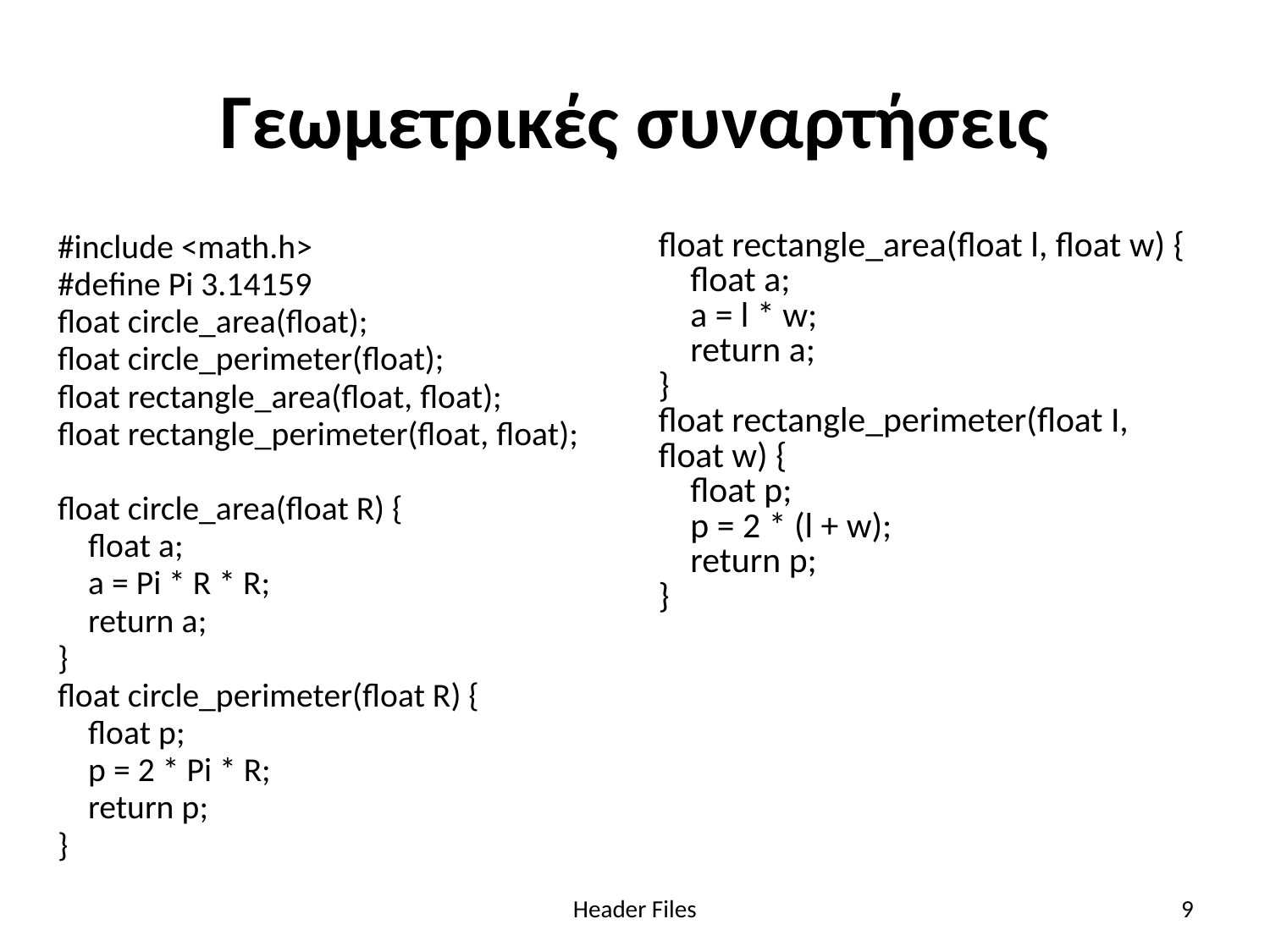

# Γεωμετρικές συναρτήσεις
#include <math.h>
#define Pi 3.14159
float circle_area(float);
float circle_perimeter(float);
float rectangle_area(float, float);
float rectangle_perimeter(float, float);

float circle_area(float R) {
    float a;
    a = Pi * R * R;
    return a;
}
float circle_perimeter(float R) {
    float p;
    p = 2 * Pi * R;
    return p;
}

float rectangle_area(float l, float w) {
    float a;
    a = l * w;
    return a;
}
float rectangle_perimeter(float I, float w) {
    float p;
    p = 2 * (l + w);
    return p;
}
Header Files
9